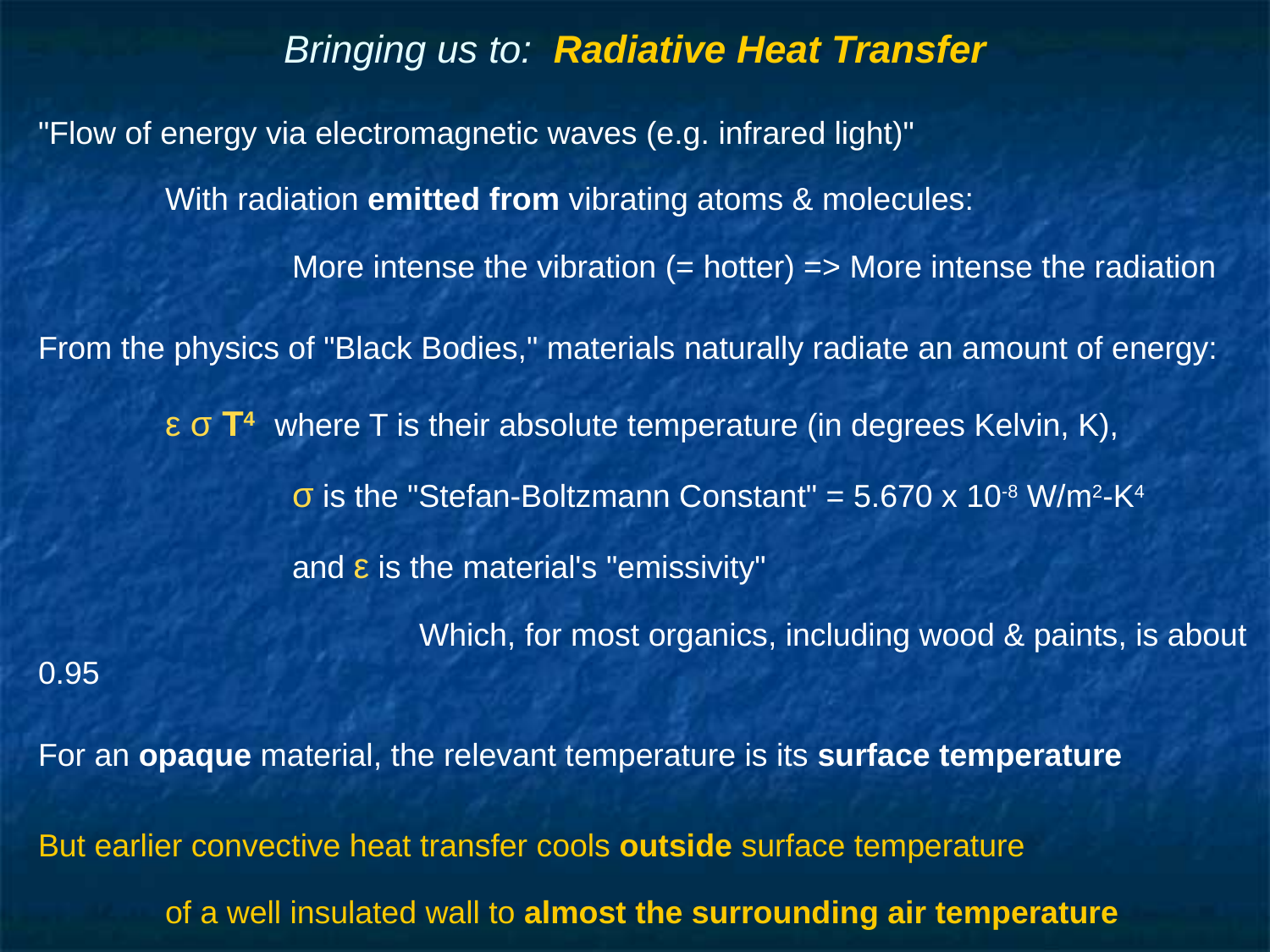

# Bringing us to:  Radiative Heat Transfer
"Flow of energy via electromagnetic waves (e.g. infrared light)"

	With radiation emitted from vibrating atoms & molecules:

		More intense the vibration (= hotter) => More intense the radiation

From the physics of "Black Bodies," materials naturally radiate an amount of energy:

	ε σ T4  where T is their absolute temperature (in degrees Kelvin, K),

		σ is the "Stefan-Boltzmann Constant" = 5.670 x 10-8 W/m2-K4

		and ε is the material's "emissivity"

			Which, for most organics, including wood & paints, is about 0.95

For an opaque material, the relevant temperature is its surface temperature

But earlier convective heat transfer cools outside surface temperature

	of a well insulated wall to almost the surrounding air temperature